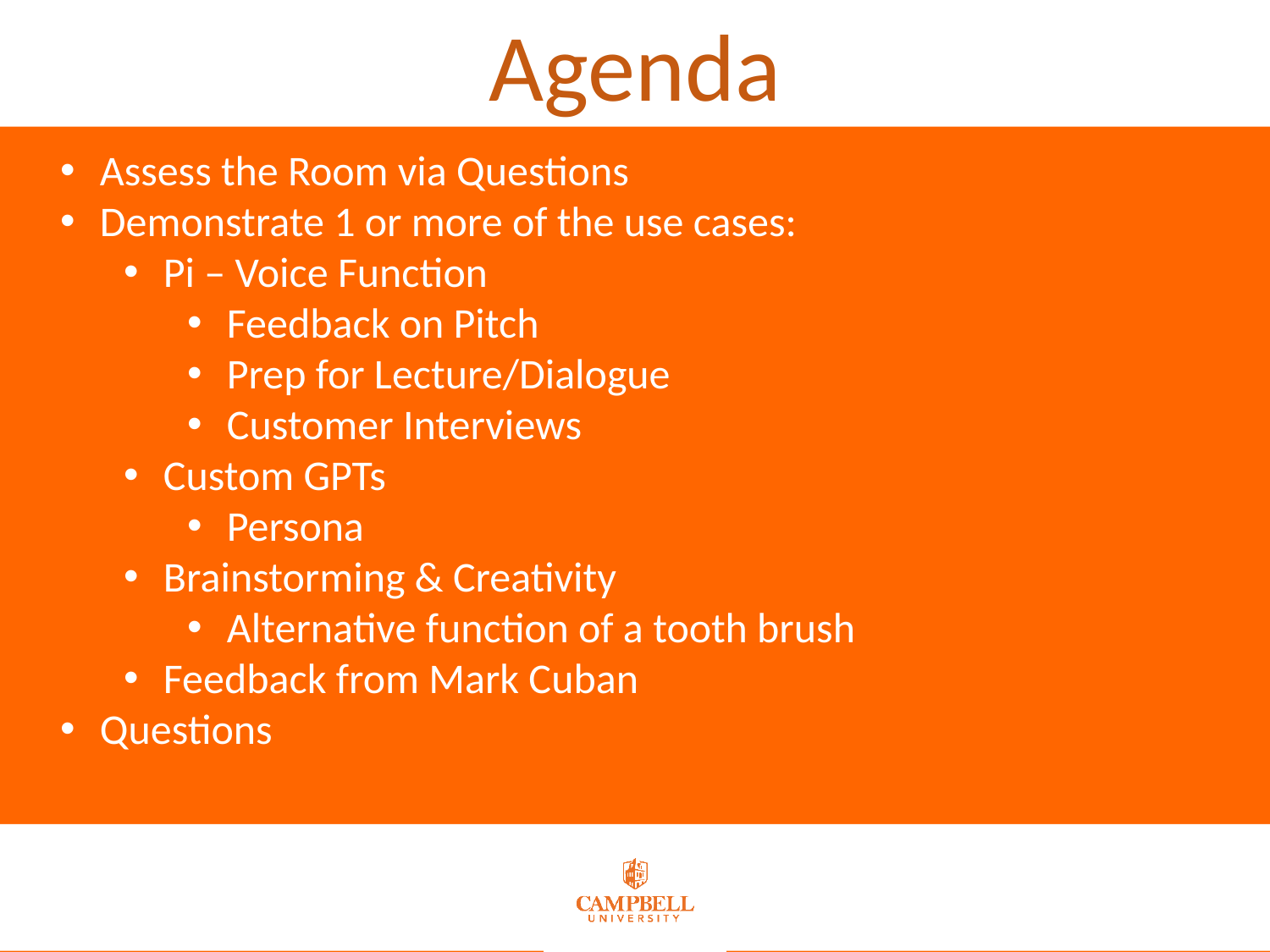

Agenda
Assess the Room via Questions
Demonstrate 1 or more of the use cases:
Pi – Voice Function
Feedback on Pitch
Prep for Lecture/Dialogue
Customer Interviews
Custom GPTs
Persona
Brainstorming & Creativity
Alternative function of a tooth brush
Feedback from Mark Cuban
Questions